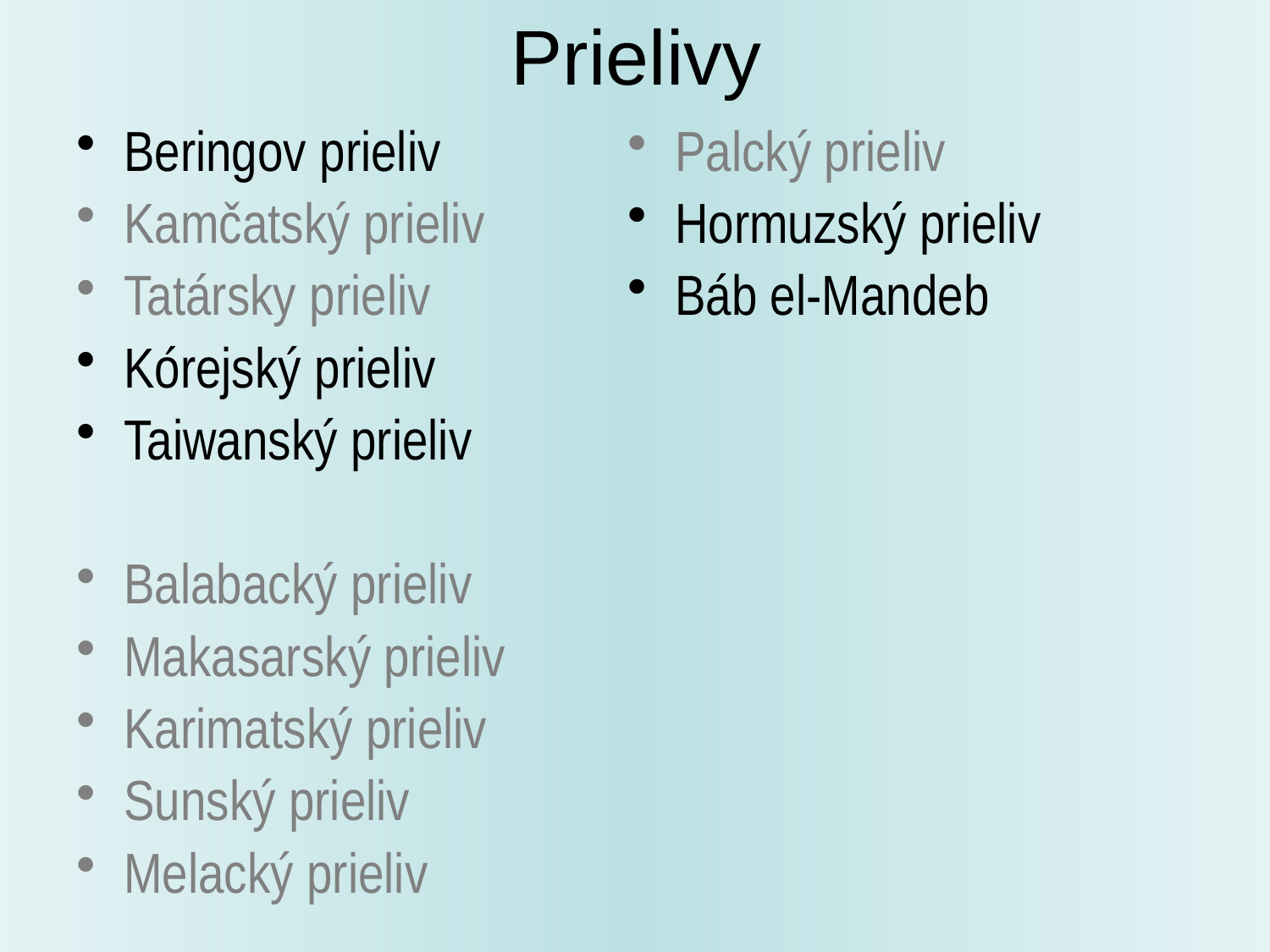

# Prielivy
Beringov prieliv
Kamčatský prieliv
Tatársky prieliv
Kórejský prieliv
Taiwanský prieliv

Balabacký prieliv
Makasarský prieliv
Karimatský prieliv
Sunský prieliv
Melacký prieliv
Palcký prieliv
Hormuzský prieliv
Báb el-Mandeb